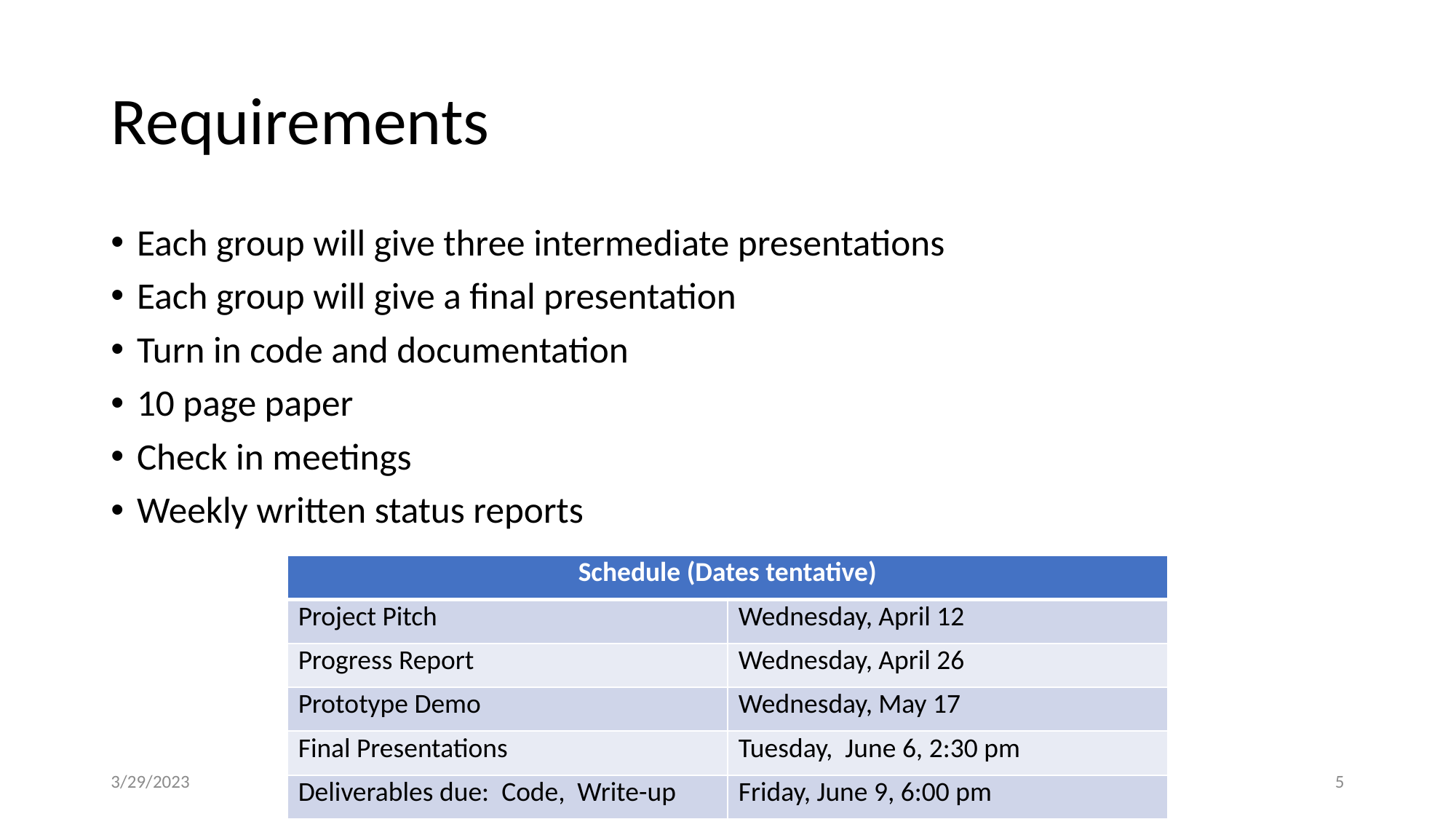

# Requirements
Each group will give three intermediate presentations
Each group will give a final presentation
Turn in code and documentation
10 page paper
Check in meetings
Weekly written status reports
| Schedule (Dates tentative) |  |
| --- | --- |
| Project Pitch | Wednesday, April 12 |
| Progress Report | Wednesday, April 26 |
| Prototype Demo | Wednesday, May 17 |
| Final Presentations | Tuesday, June 6, 2:30 pm |
| Deliverables due: Code, Write-up | Friday, June 9, 6:00 pm |
3/29/2023
CSEP 482B,  ICTD Capstone
5